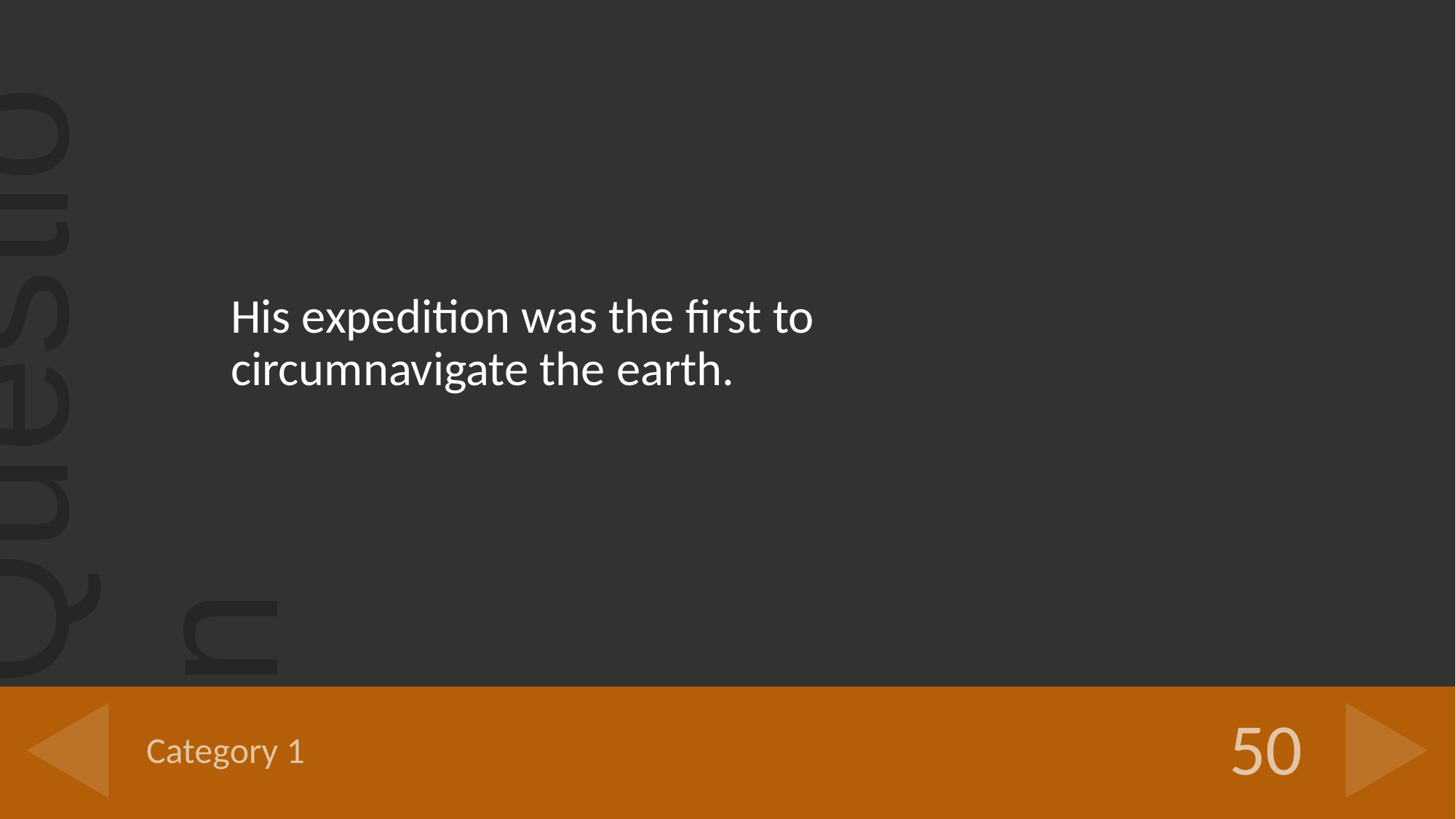

His expedition was the first to
circumnavigate the earth.
# Category 1
50